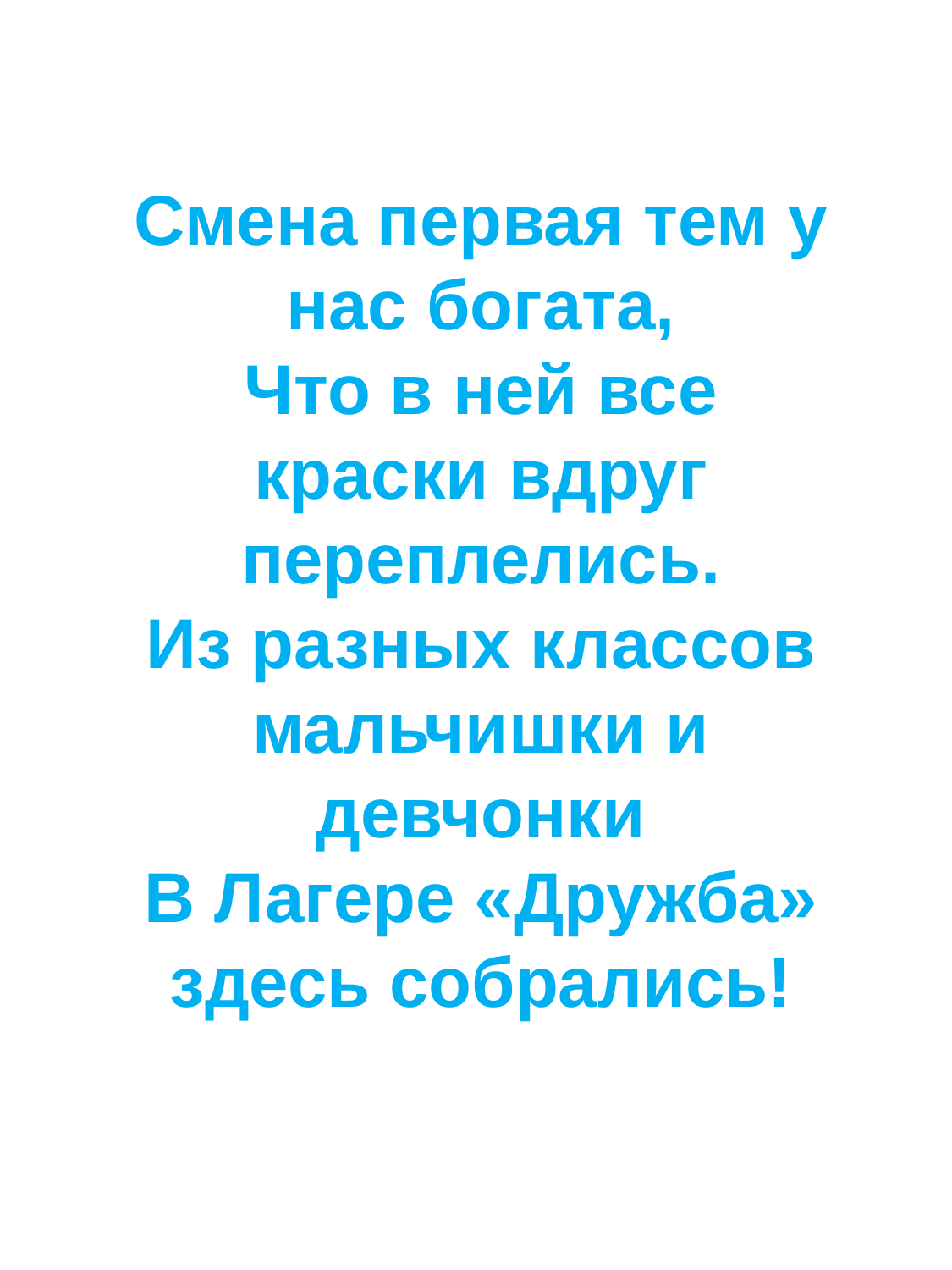

Смена первая тем у нас богата,
Что в ней все краски вдруг переплелись.
Из разных классов мальчишки и девчонки
В Лагере «Дружба» здесь собрались!